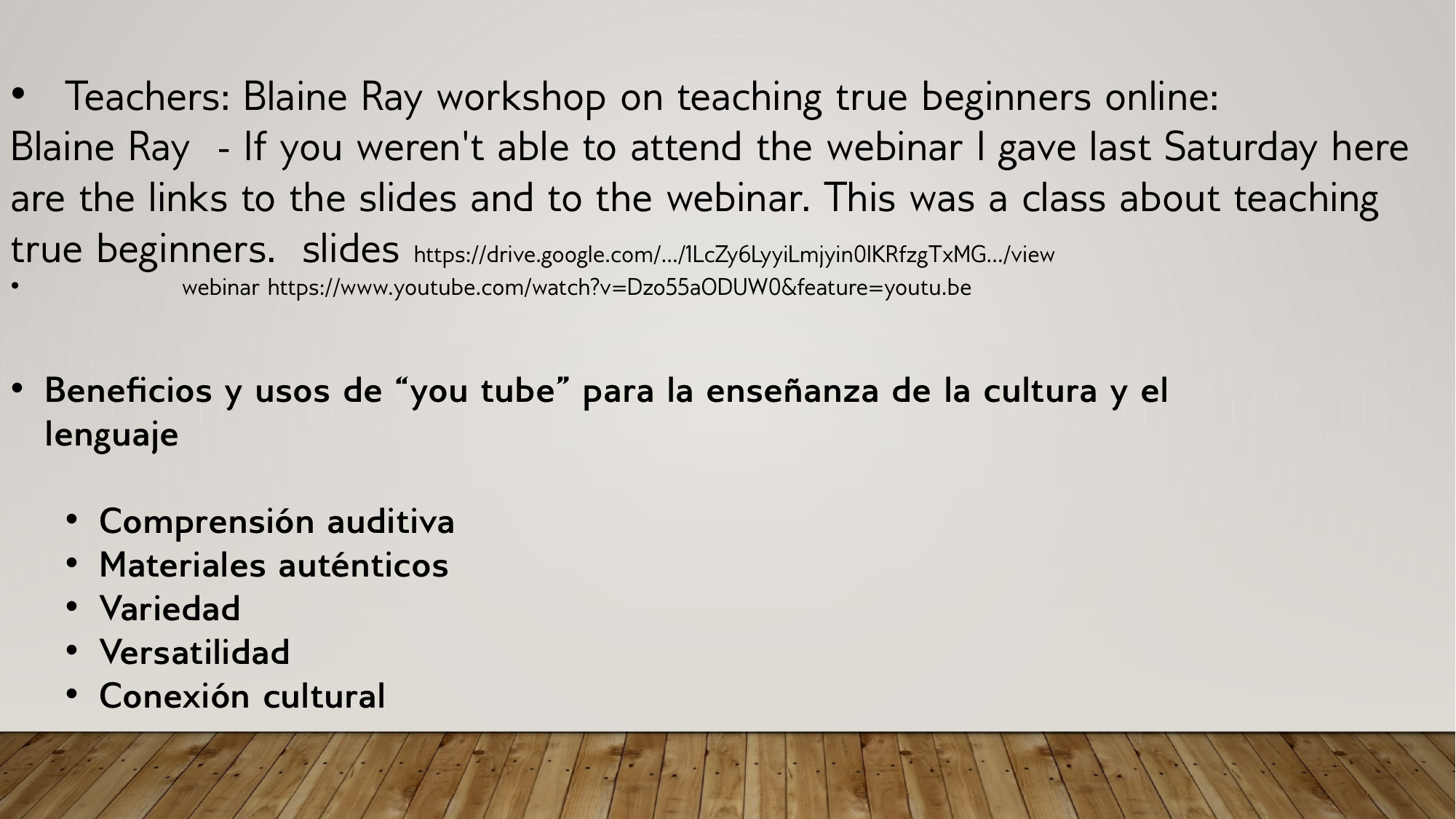

Teachers: Blaine Ray workshop on teaching true beginners online:
Blaine Ray  - If you weren't able to attend the webinar I gave last Saturday here are the links to the slides and to the webinar. This was a class about teaching true beginners.  slides https://drive.google.com/…/1LcZy6LyyiLmjyin0lKRfzgTxMG…/view
                webinar https://www.youtube.com/watch?v=Dzo55aODUW0&feature=youtu.be
Beneficios y usos de “you tube” para la enseñanza de la cultura y el lenguaje

Comprensión auditiva
Materiales auténticos
Variedad
Versatilidad
Conexión cultural